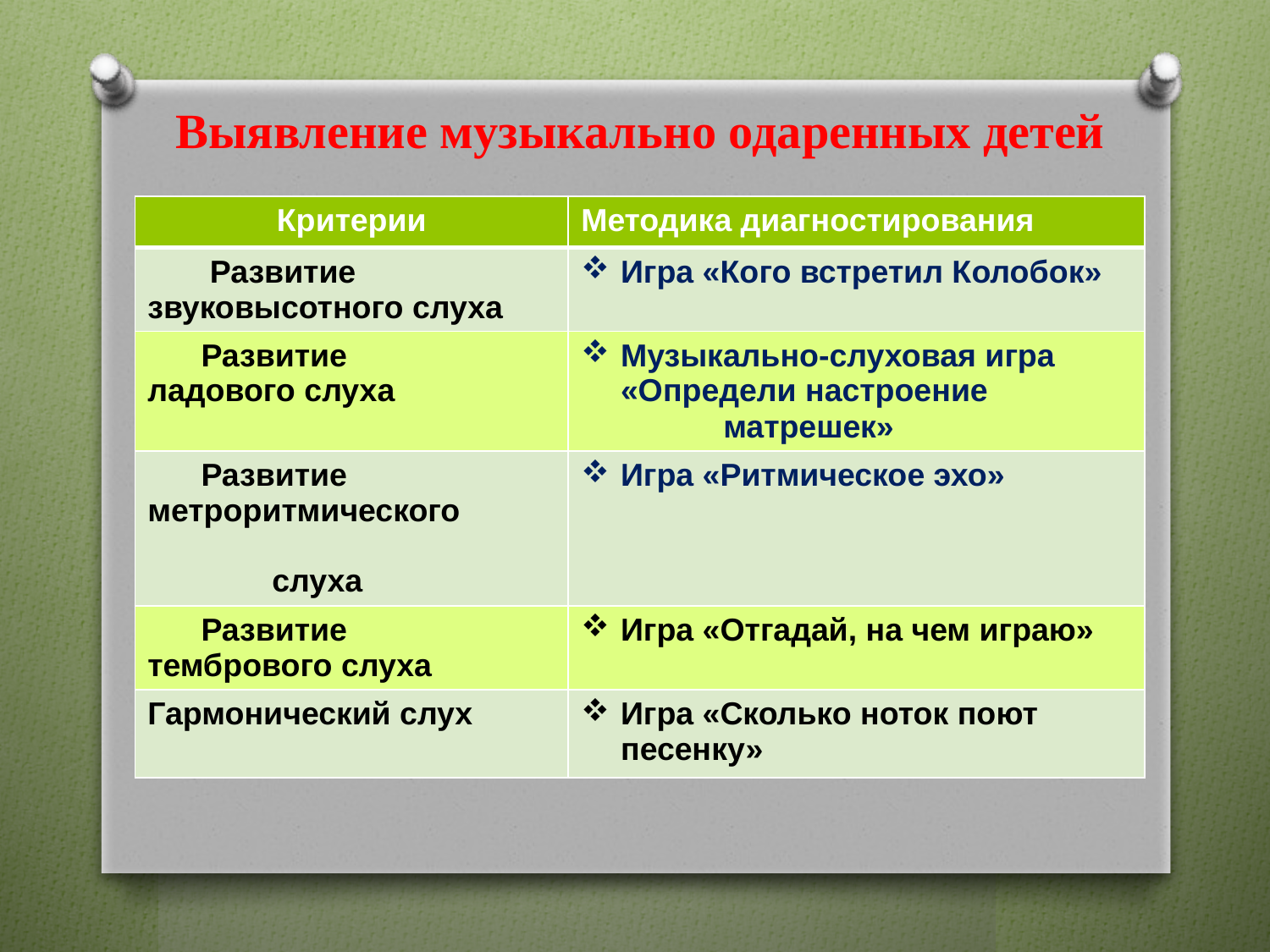

Выявление музыкально одаренных детей
| Критерии | Методика диагностирования |
| --- | --- |
| Развитие звуковысотного слуха | Игра «Кого встретил Колобок» |
| Развитие ладового слуха | Музыкально-слуховая игра «Определи настроение матрешек» |
| Развитие метроритмического слуха | Игра «Ритмическое эхо» |
| Развитие тембрового слуха | Игра «Отгадай, на чем играю» |
| Гармонический слух | Игра «Сколько ноток поют песенку» |